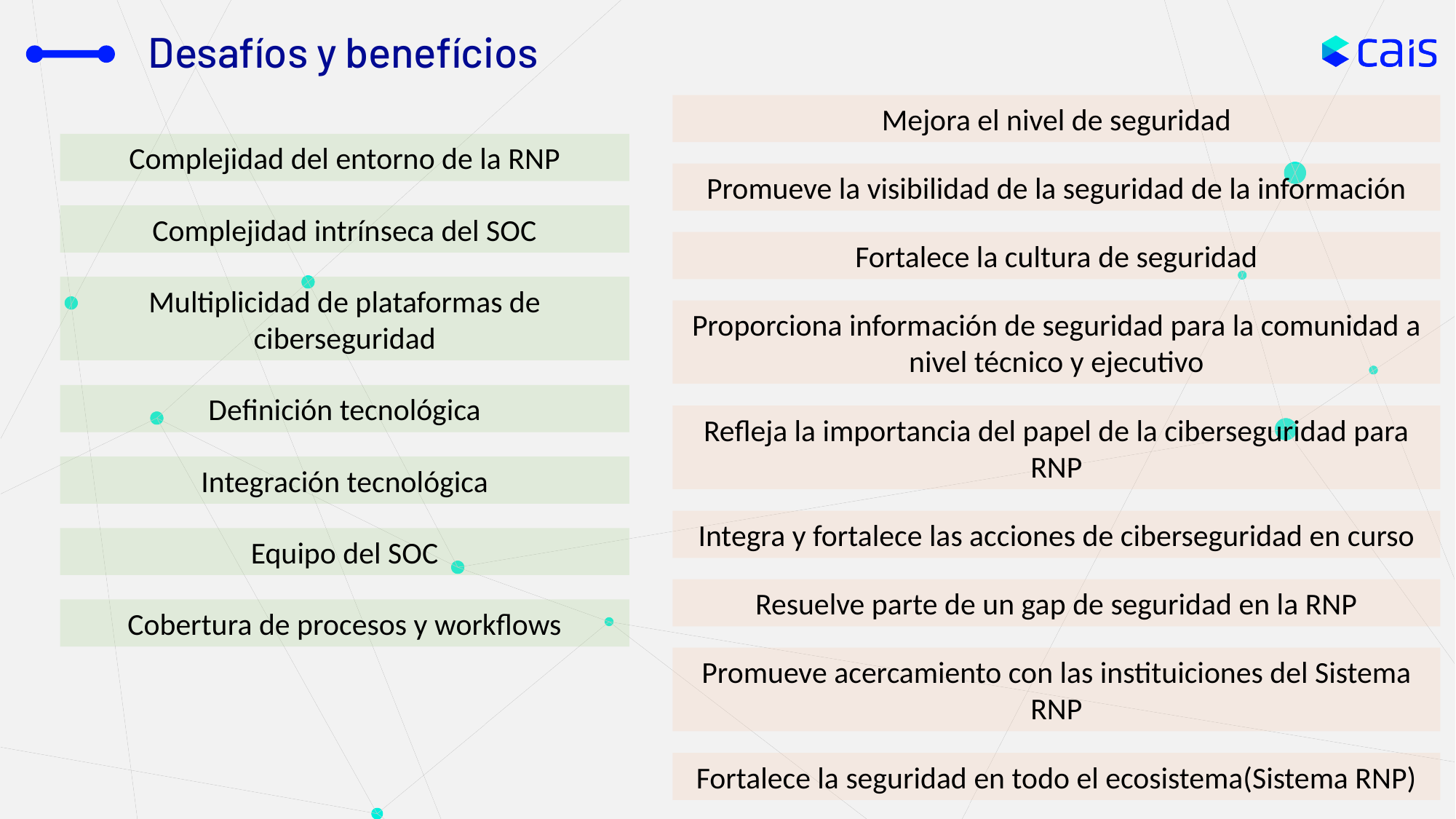

# Desafíos y benefícios
Mejora el nivel de seguridad
Complejidad del entorno de la RNP
Promueve la visibilidad de la seguridad de la información
Complejidad intrínseca del SOC
Fortalece la cultura de seguridad
Multiplicidad de plataformas de ciberseguridad
Proporciona información de seguridad para la comunidad a nivel técnico y ejecutivo
Definición tecnológica
Refleja la importancia del papel de la ciberseguridad para RNP
Integración tecnológica
Integra y fortalece las acciones de ciberseguridad en curso
Equipo del SOC
Resuelve parte de un gap de seguridad en la RNP
Cobertura de procesos y workflows
Promueve acercamiento con las instituiciones del Sistema RNP
Fortalece la seguridad en todo el ecosistema(Sistema RNP)